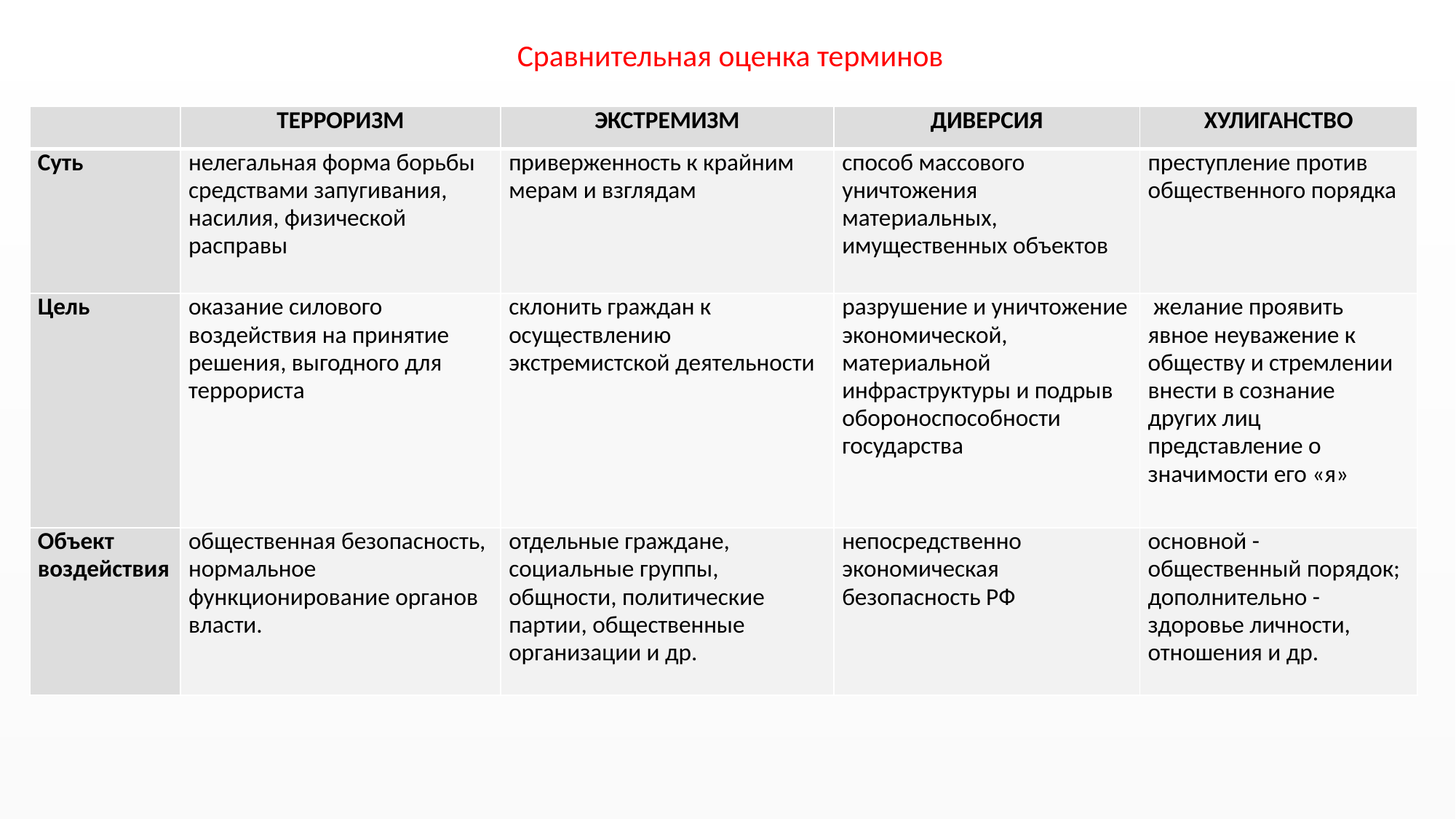

# Сравнительная оценка терминов
|  | ТЕРРОРИЗМ | ЭКСТРЕМИЗМ | ДИВЕРСИЯ | ХУЛИГАНСТВО |
| --- | --- | --- | --- | --- |
| Суть | нелегальная форма борьбы средствами запугивания, насилия, физической расправы | приверженность к крайним мерам и взглядам | способ массового уничтожения материальных, имущественных объектов | преступление против общественного порядка |
| Цель | оказание силового воздействия на принятие решения, выгодного для террориста | склонить граждан к осуществлению экстремистской деятельности | разрушение и уничтожение экономической, материальной инфраструктуры и подрыв обороноспособности государства | желание проявить явное неуважение к обществу и стремлении внести в сознание других лиц представление о значимости его «я» |
| Объект воздействия | общественная безопасность, нормальное функционирование органов власти. | отдельные граждане, социальные группы, общности, политические партии, общественные организации и др. | непосредственно экономическая безопасность РФ | основной - общественный порядок; дополнительно - здоровье личности, отношения и др. |